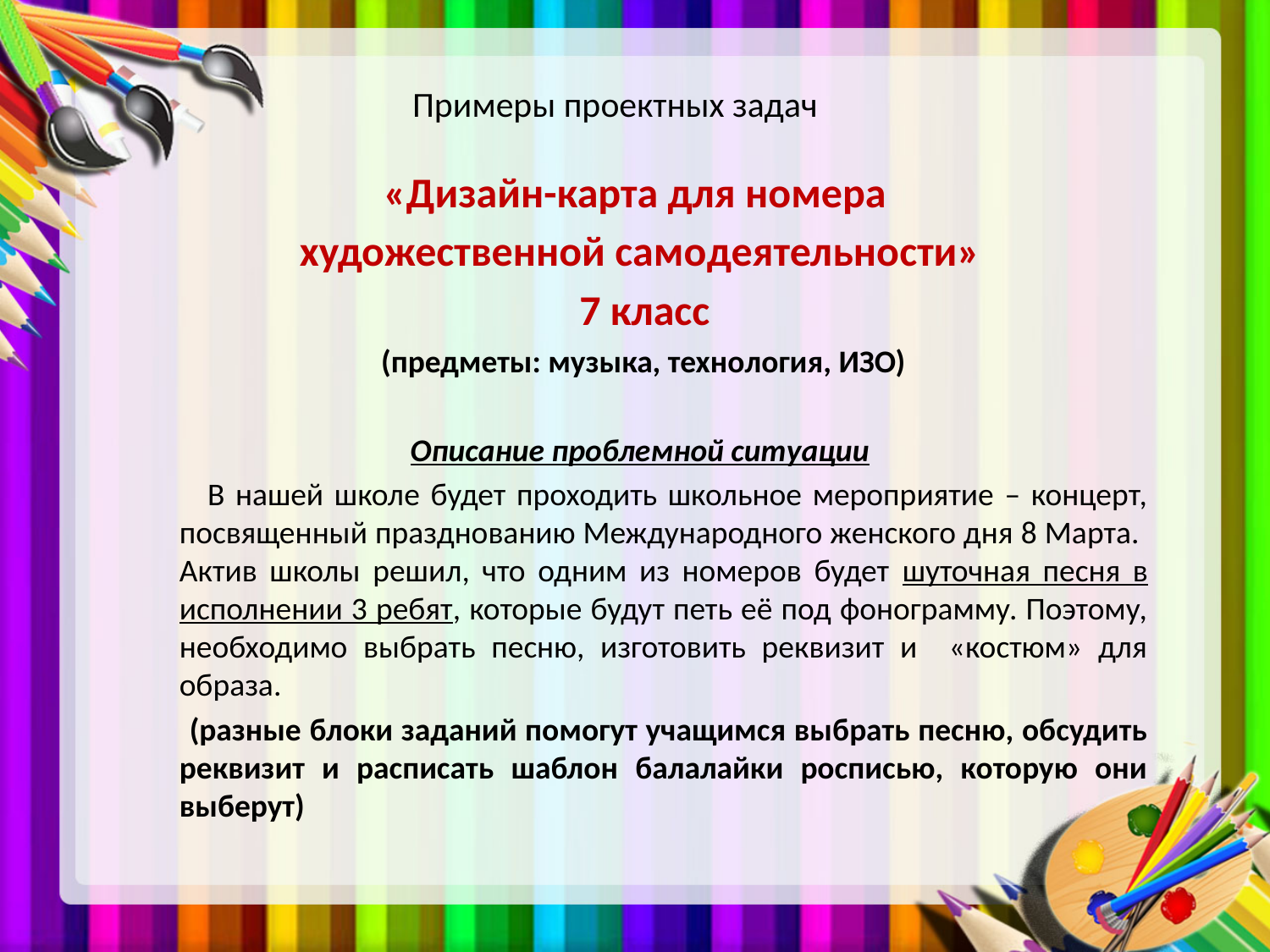

# Примеры проектных задач
«Дизайн-карта для номера
художественной самодеятельности»
 7 класс
 (предметы: музыка, технология, ИЗО)

Описание проблемной ситуации
       В нашей школе будет проходить школьное мероприятие – концерт, посвященный празднованию Международного женского дня 8 Марта.  Актив школы решил, что одним из номеров будет шуточная песня в исполнении 3 ребят, которые будут петь её под фонограмму. Поэтому, необходимо выбрать песню, изготовить реквизит и  «костюм» для образа.
       (разные блоки заданий помогут учащимся выбрать песню, обсудить реквизит и расписать шаблон балалайки росписью, которую они выберут)